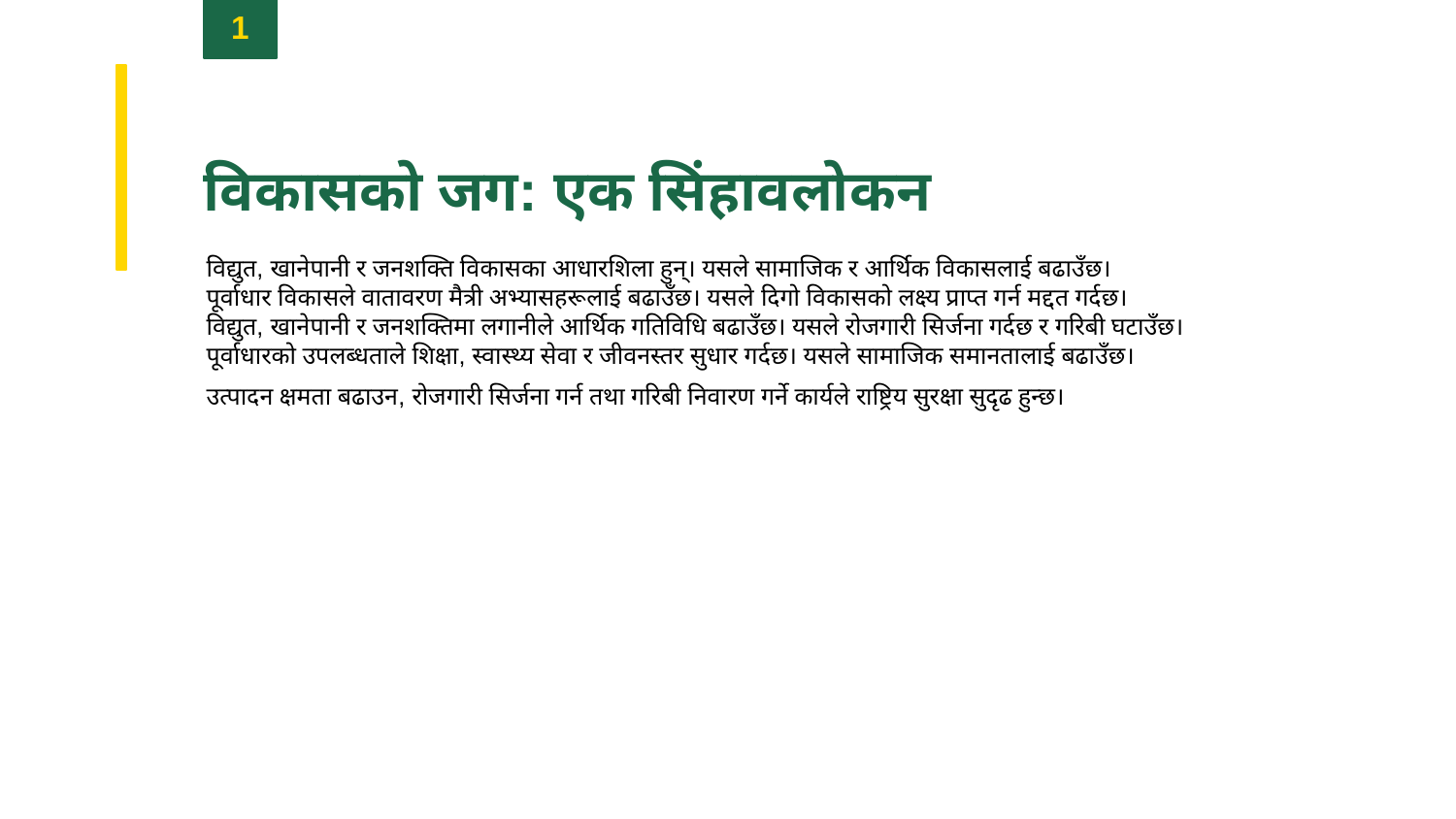

1

विकासको जग: एक सिंहावलोकन
विद्युत, खानेपानी र जनशक्ति विकासका आधारशिला हुन्। यसले सामाजिक र आर्थिक विकासलाई बढाउँछ।
पूर्वाधार विकासले वातावरण मैत्री अभ्यासहरूलाई बढाउँछ। यसले दिगो विकासको लक्ष्य प्राप्त गर्न मद्दत गर्दछ।
विद्युत, खानेपानी र जनशक्तिमा लगानीले आर्थिक गतिविधि बढाउँछ। यसले रोजगारी सिर्जना गर्दछ र गरिबी घटाउँछ।
पूर्वाधारको उपलब्धताले शिक्षा, स्वास्थ्य सेवा र जीवनस्तर सुधार गर्दछ। यसले सामाजिक समानतालाई बढाउँछ।
उत्पादन क्षमता बढाउन, रोजगारी सिर्जना गर्न तथा गरिबी निवारण गर्ने कार्यले राष्ट्रिय सुरक्षा सुदृढ हुन्छ।